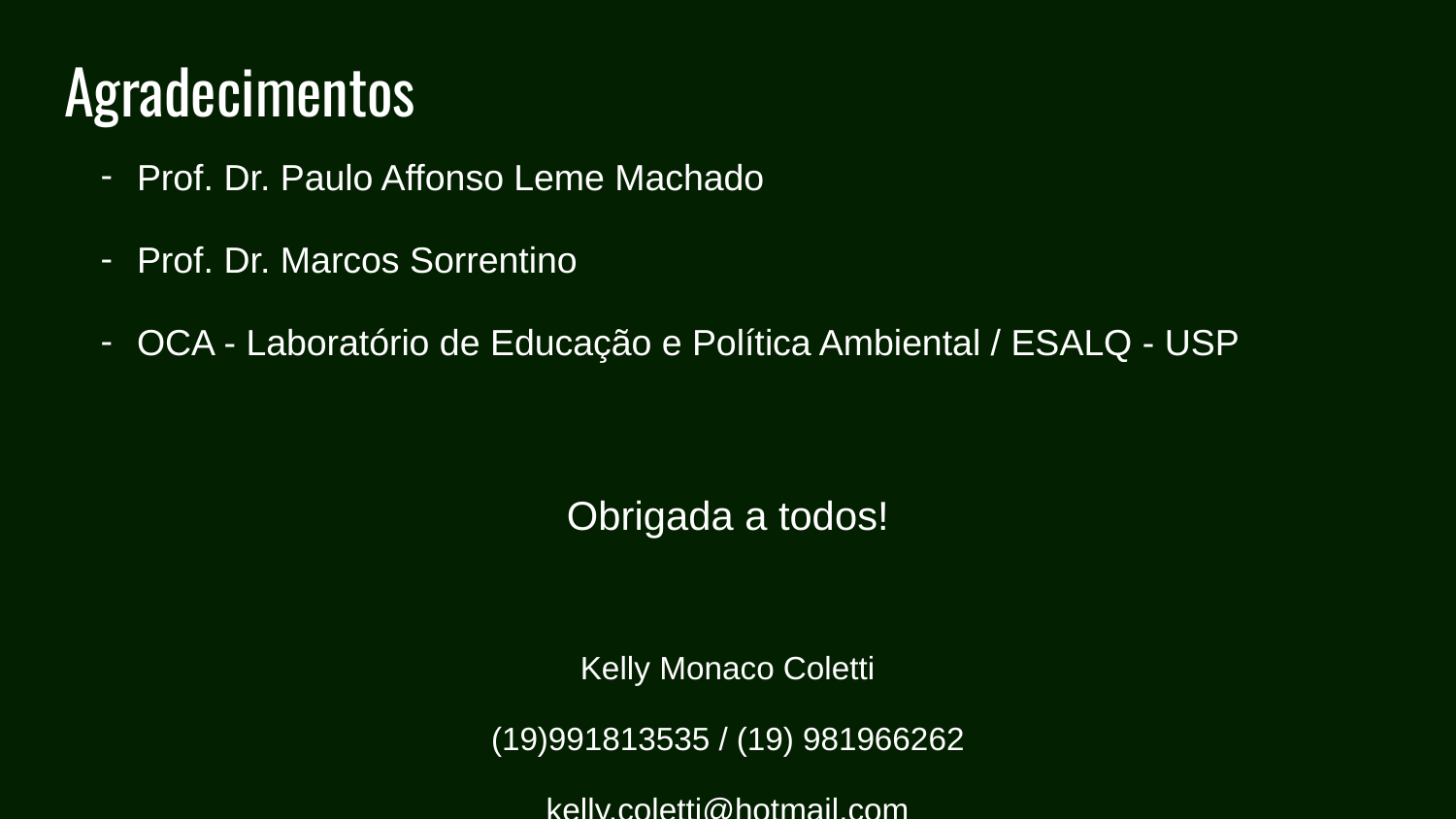

# Agradecimentos
Prof. Dr. Paulo Affonso Leme Machado
Prof. Dr. Marcos Sorrentino
OCA - Laboratório de Educação e Política Ambiental / ESALQ - USP

Obrigada a todos!

Kelly Monaco Coletti
(19)991813535 / (19) 981966262
kelly.coletti@hotmail.com